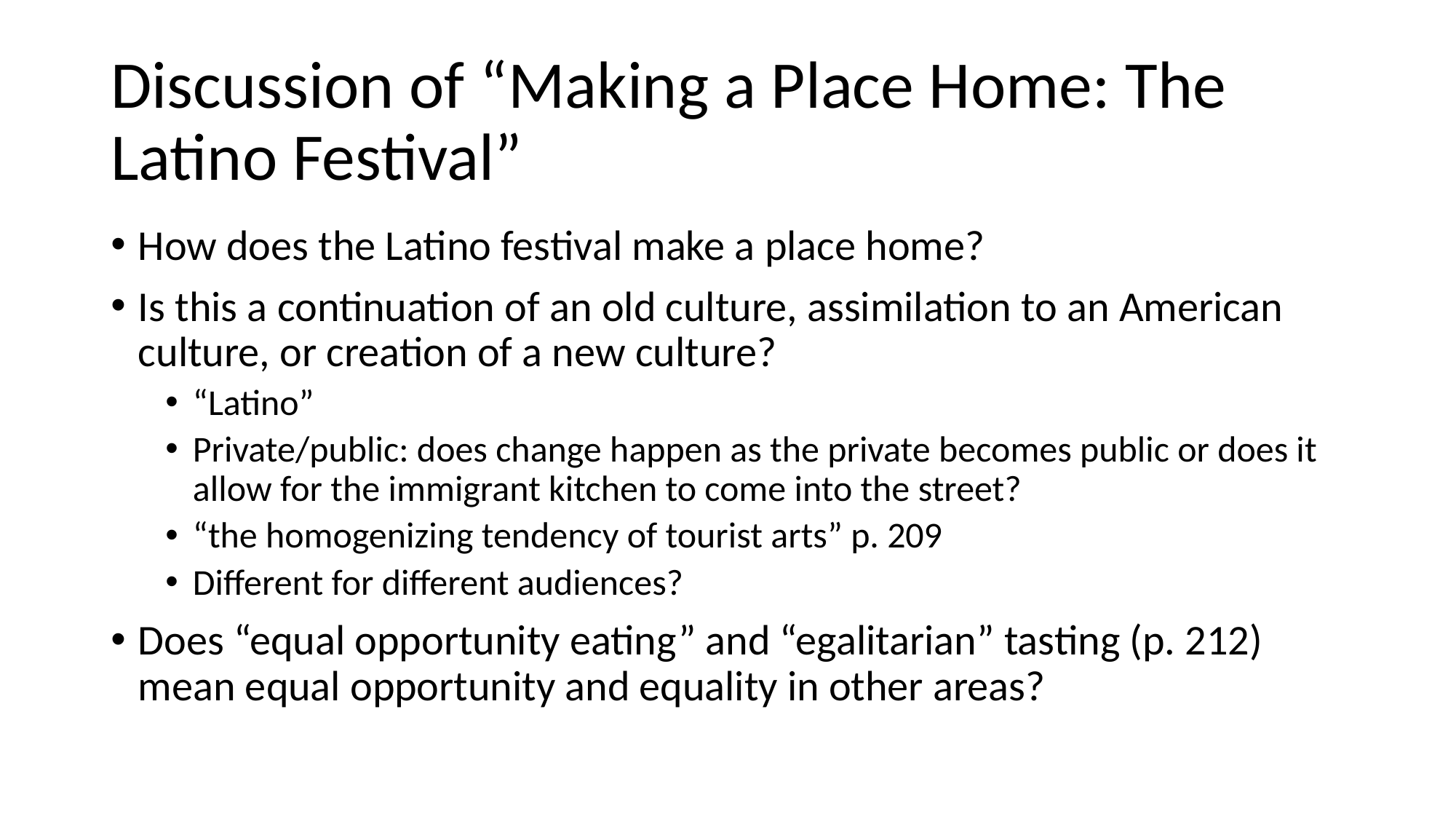

# Discussion of “Making a Place Home: The Latino Festival”
How does the Latino festival make a place home?
Is this a continuation of an old culture, assimilation to an American culture, or creation of a new culture?
“Latino”
Private/public: does change happen as the private becomes public or does it allow for the immigrant kitchen to come into the street?
“the homogenizing tendency of tourist arts” p. 209
Different for different audiences?
Does “equal opportunity eating” and “egalitarian” tasting (p. 212) mean equal opportunity and equality in other areas?